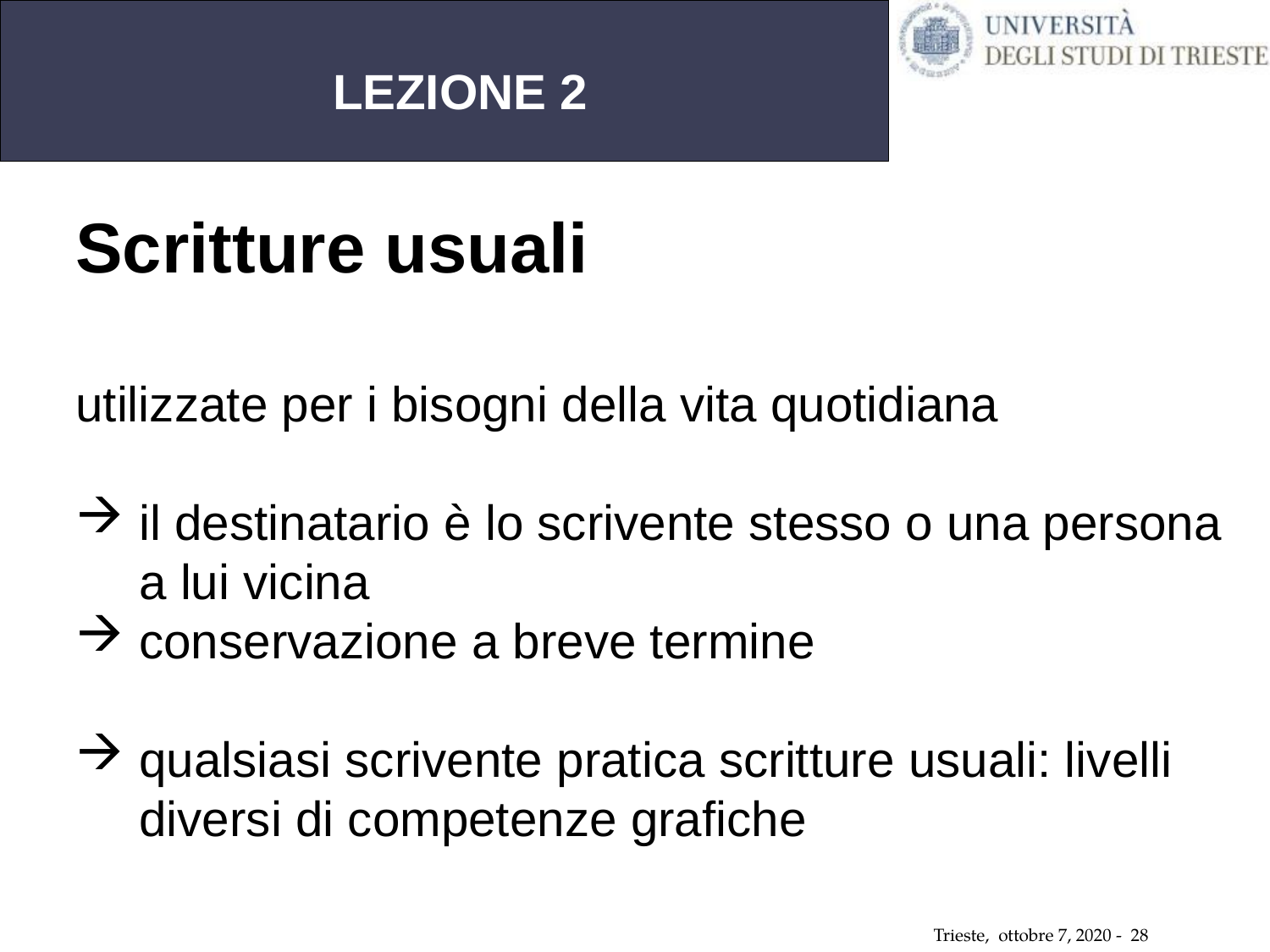

# LEZIONE 2
Scritture usuali
utilizzate per i bisogni della vita quotidiana

il destinatario è lo scrivente stesso o una persona a lui vicina
conservazione a breve termine

qualsiasi scrivente pratica scritture usuali: livelli diversi di competenze grafiche